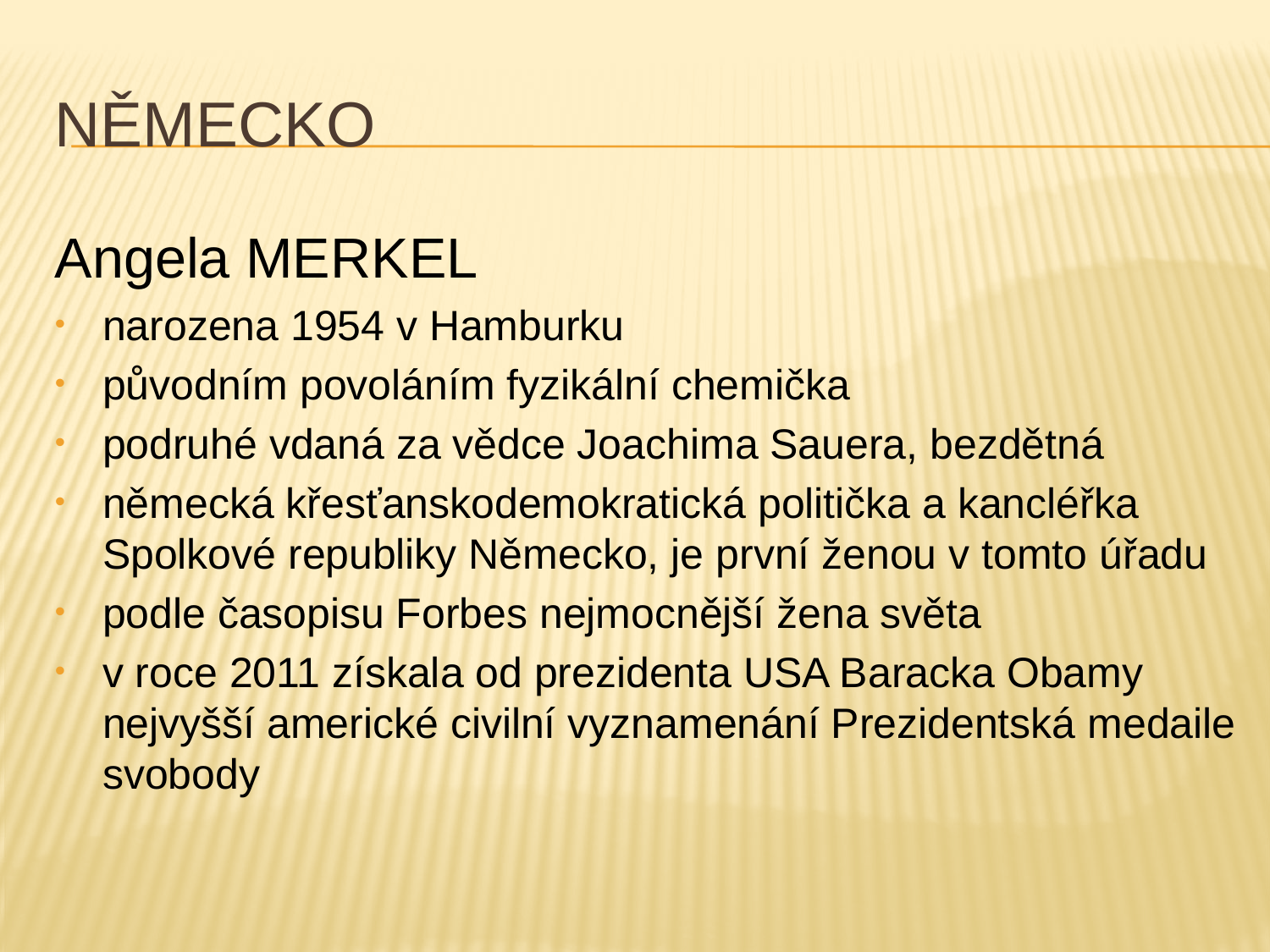

# NĚMECKO
Angela MERKEL
narozena 1954 v Hamburku
původním povoláním fyzikální chemička
podruhé vdaná za vědce Joachima Sauera, bezdětná
německá křesťanskodemokratická politička a kancléřka Spolkové republiky Německo, je první ženou v tomto úřadu
podle časopisu Forbes nejmocnější žena světa
v roce 2011 získala od prezidenta USA Baracka Obamy nejvyšší americké civilní vyznamenání Prezidentská medaile svobody